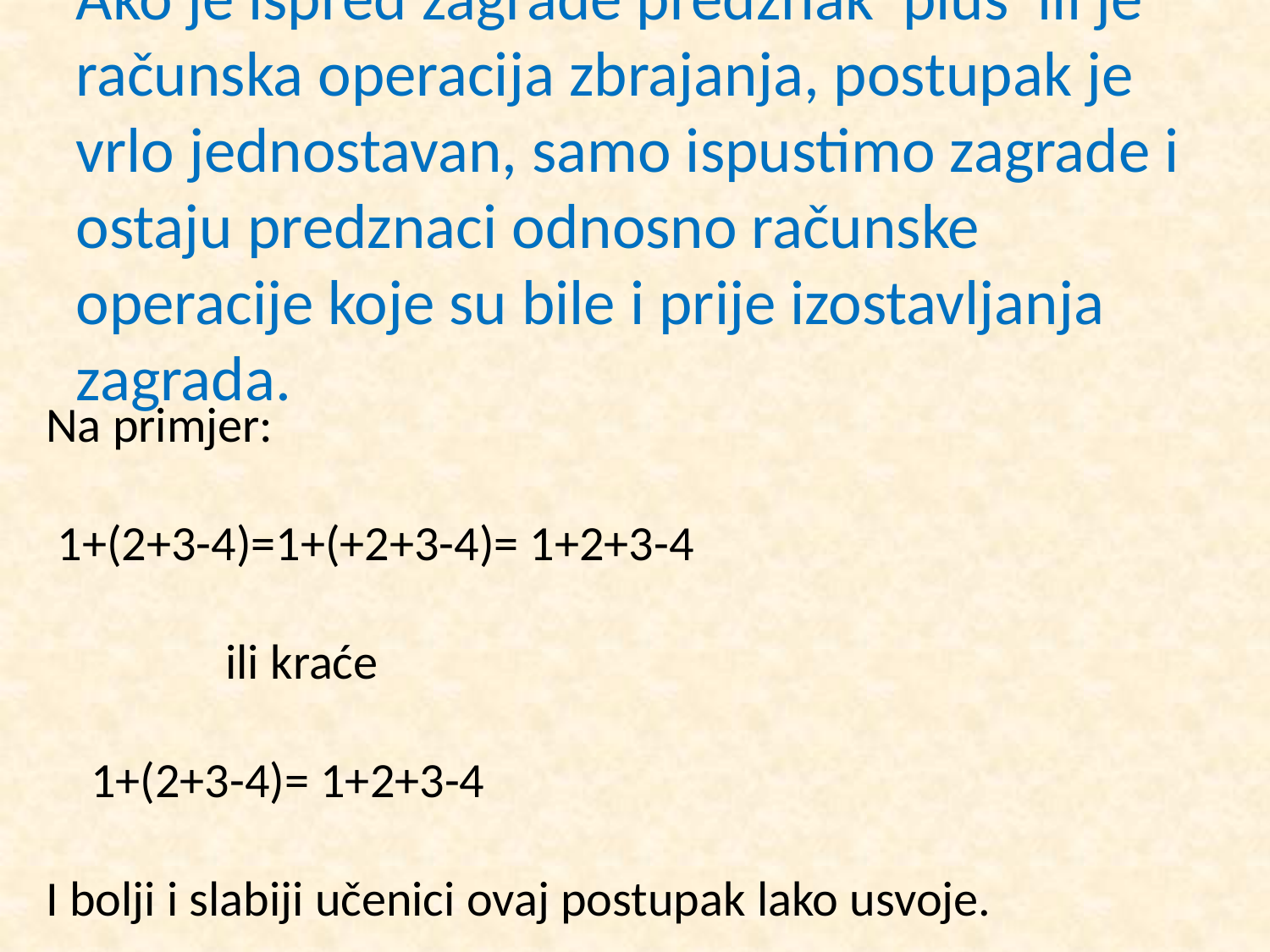

Ako je ispred zagrade predznak  plus  ili je računska operacija zbrajanja, postupak je vrlo jednostavan, samo ispustimo zagrade i ostaju predznaci odnosno računske operacije koje su bile i prije izostavljanja zagrada.

Na primjer:

 1+(2+3-4)=1+(+2+3-4)= 1+2+3-4

                ili kraće

    1+(2+3-4)= 1+2+3-4

I bolji i slabiji učenici ovaj postupak lako usvoje.